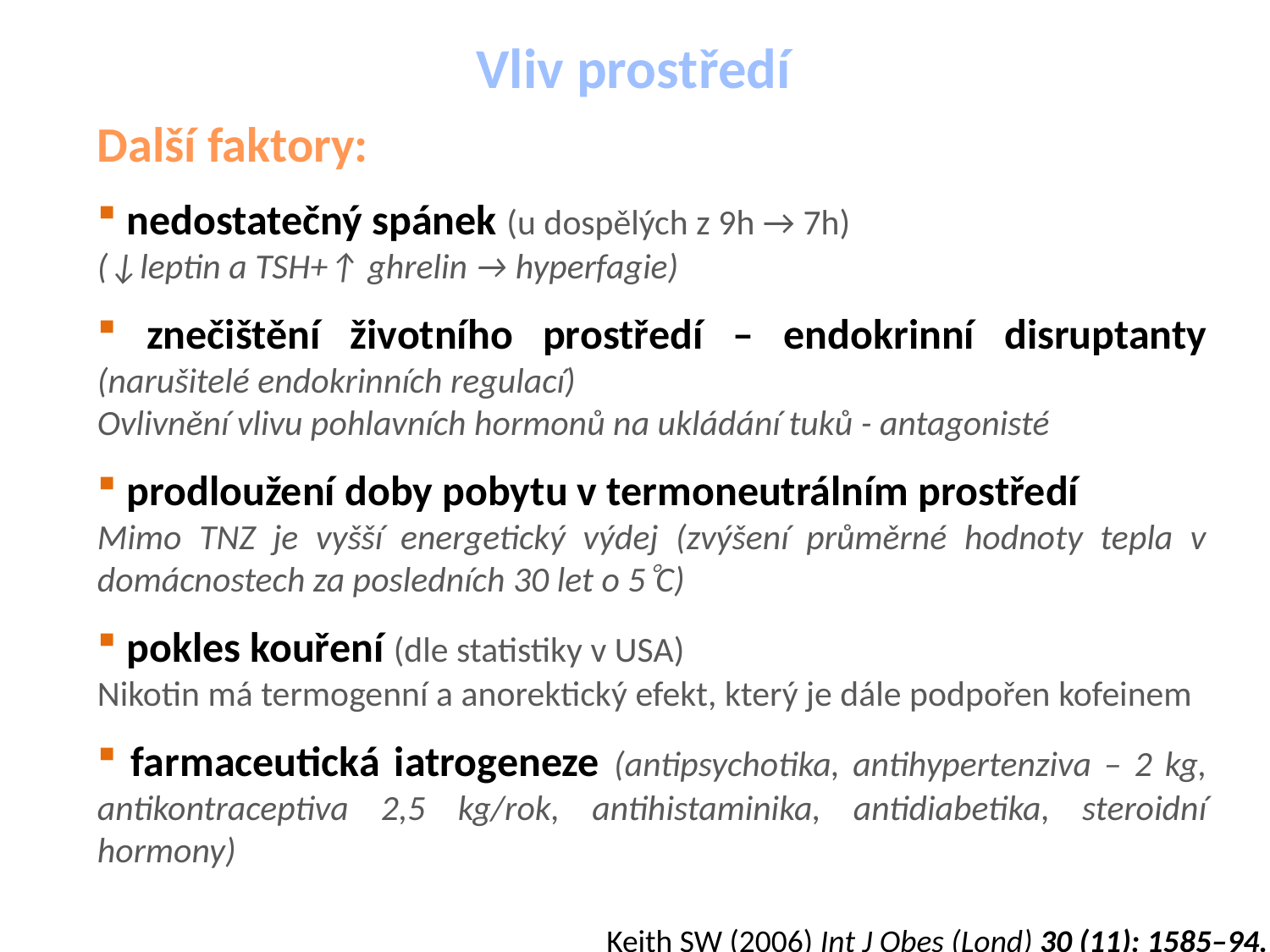

Vliv prostředí
Další faktory:
 nedostatečný spánek (u dospělých z 9h → 7h)
(↓leptin a TSH+↑ ghrelin → hyperfagie)
 znečištění životního prostředí – endokrinní disruptanty (narušitelé endokrinních regulací)
Ovlivnění vlivu pohlavních hormonů na ukládání tuků - antagonisté
 prodloužení doby pobytu v termoneutrálním prostředí
Mimo TNZ je vyšší energetický výdej (zvýšení průměrné hodnoty tepla v domácnostech za posledních 30 let o 5°C)
 pokles kouření (dle statistiky v USA)
Nikotin má termogenní a anorektický efekt, který je dále podpořen kofeinem
 farmaceutická iatrogeneze (antipsychotika, antihypertenziva – 2 kg, antikontraceptiva 2,5 kg/rok, antihistaminika, antidiabetika, steroidní hormony)
Keith SW (2006) Int J Obes (Lond) 30 (11): 1585–94.